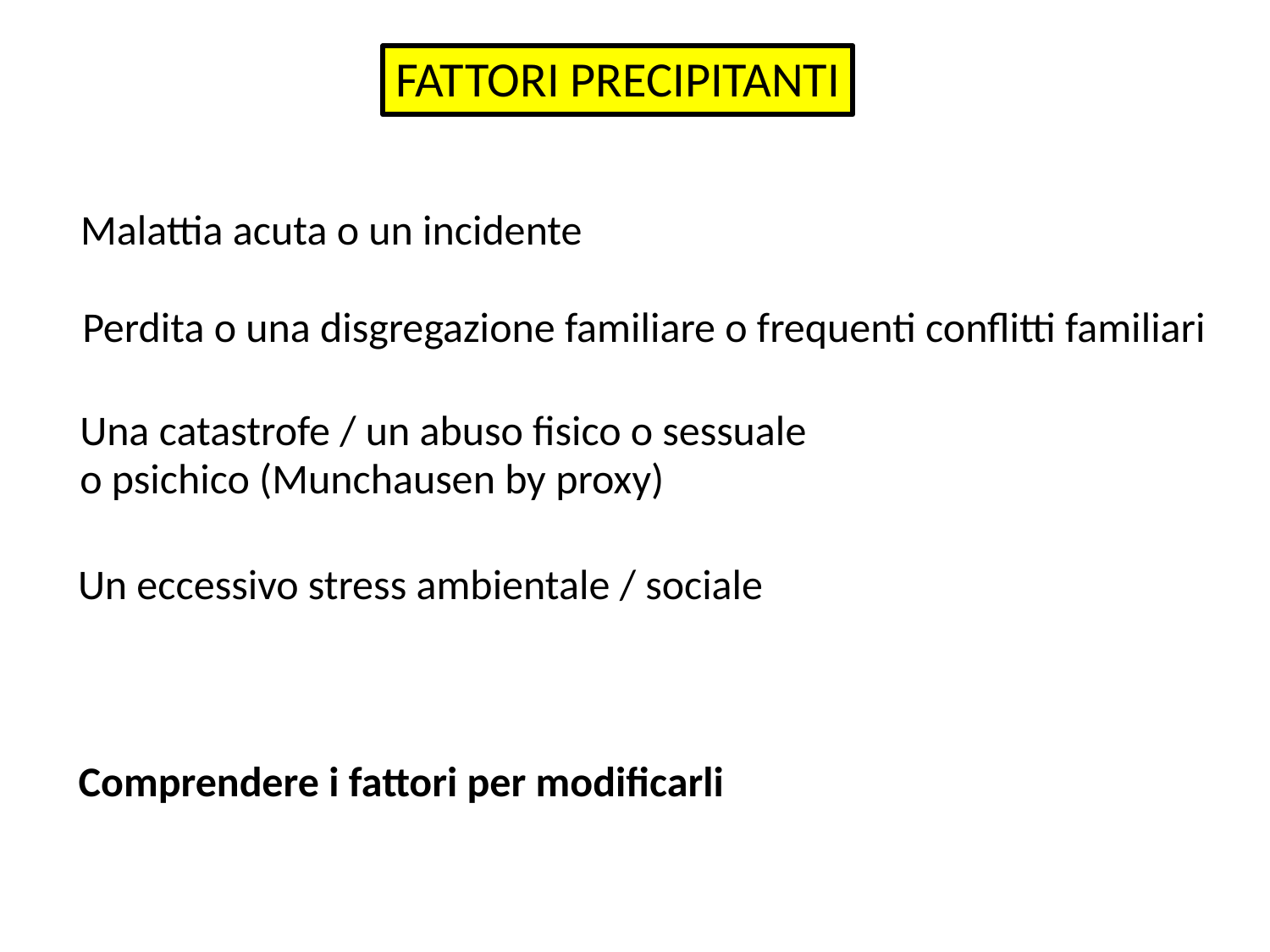

FATTORI PRECIPITANTI
Malattia acuta o un incidente
Perdita o una disgregazione familiare o frequenti conflitti familiari
Una catastrofe / un abuso fisico o sessuale
o psichico (Munchausen by proxy)
Un eccessivo stress ambientale / sociale
Comprendere i fattori per modificarli